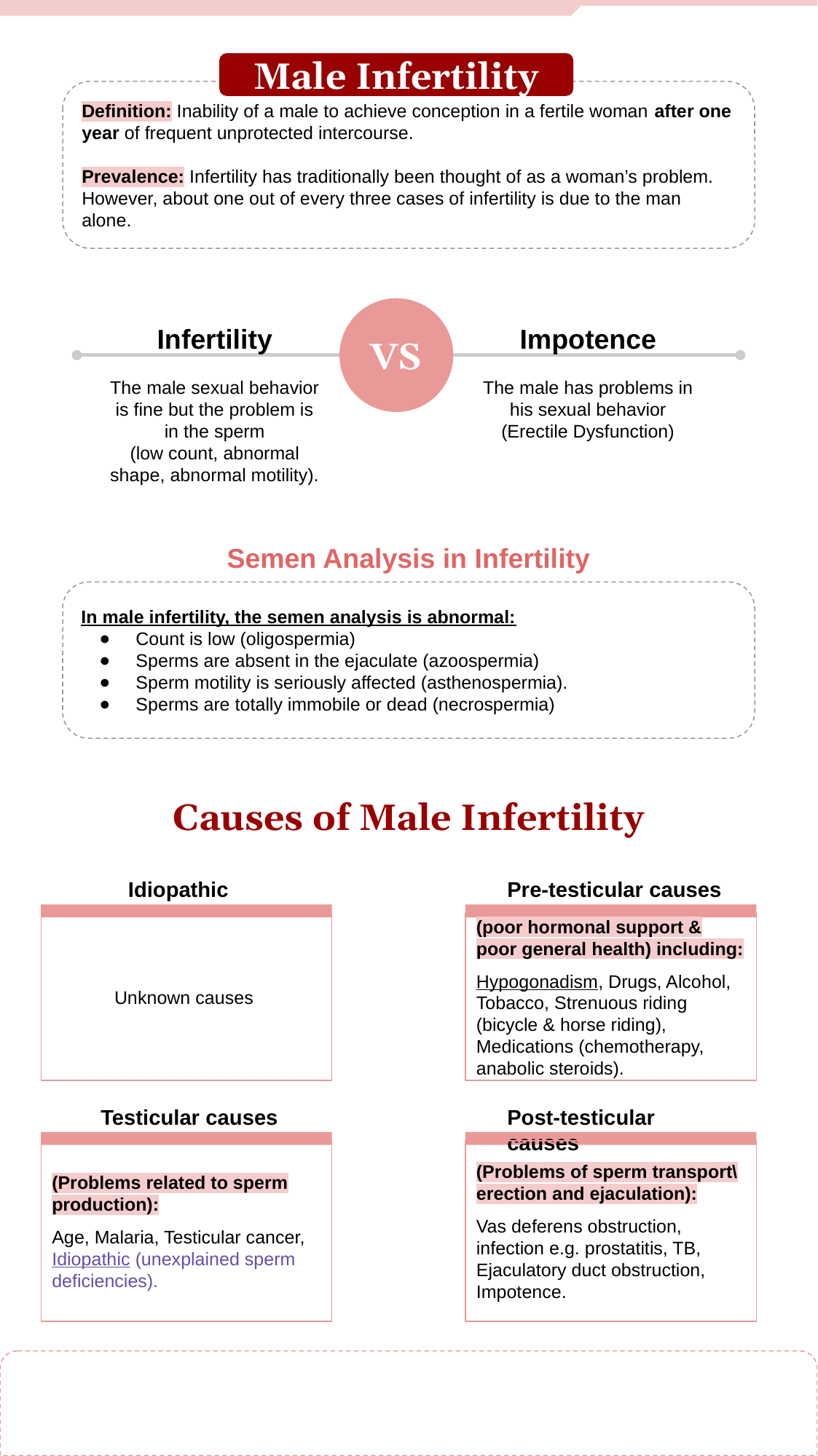

Male Infertility
Definition: Inability of a male to achieve conception in a fertile woman after one year of frequent unprotected intercourse.

Prevalence: Infertility has traditionally been thought of as a woman’s problem. However, about one out of every three cases of infertility is due to the man alone.
VS
Infertility
Impotence
The male sexual behavior is fine but the problem is in the sperm
(low count, abnormal shape, abnormal motility).
The male has problems in his sexual behavior
(Erectile Dysfunction)
Semen Analysis in Infertility
In male infertility, the semen analysis is abnormal:
Count is low (oligospermia)
Sperms are absent in the ejaculate (azoospermia)
Sperm motility is seriously affected (asthenospermia).
Sperms are totally immobile or dead (necrospermia)
Causes of Male Infertility
Idiopathic
Pre-testicular causes

Unknown causes
(poor hormonal support & poor general health) including:

Hypogonadism, Drugs, Alcohol, Tobacco, Strenuous riding (bicycle & horse riding), Medications (chemotherapy, anabolic steroids).
Testicular causes
Post-testicular causes

(Problems related to sperm production):

Age, Malaria, Testicular cancer, Idiopathic (unexplained sperm deficiencies).
(Problems of sperm transport\ erection and ejaculation):

Vas deferens obstruction,
infection e.g. prostatitis, TB, Ejaculatory duct obstruction,  Impotence.